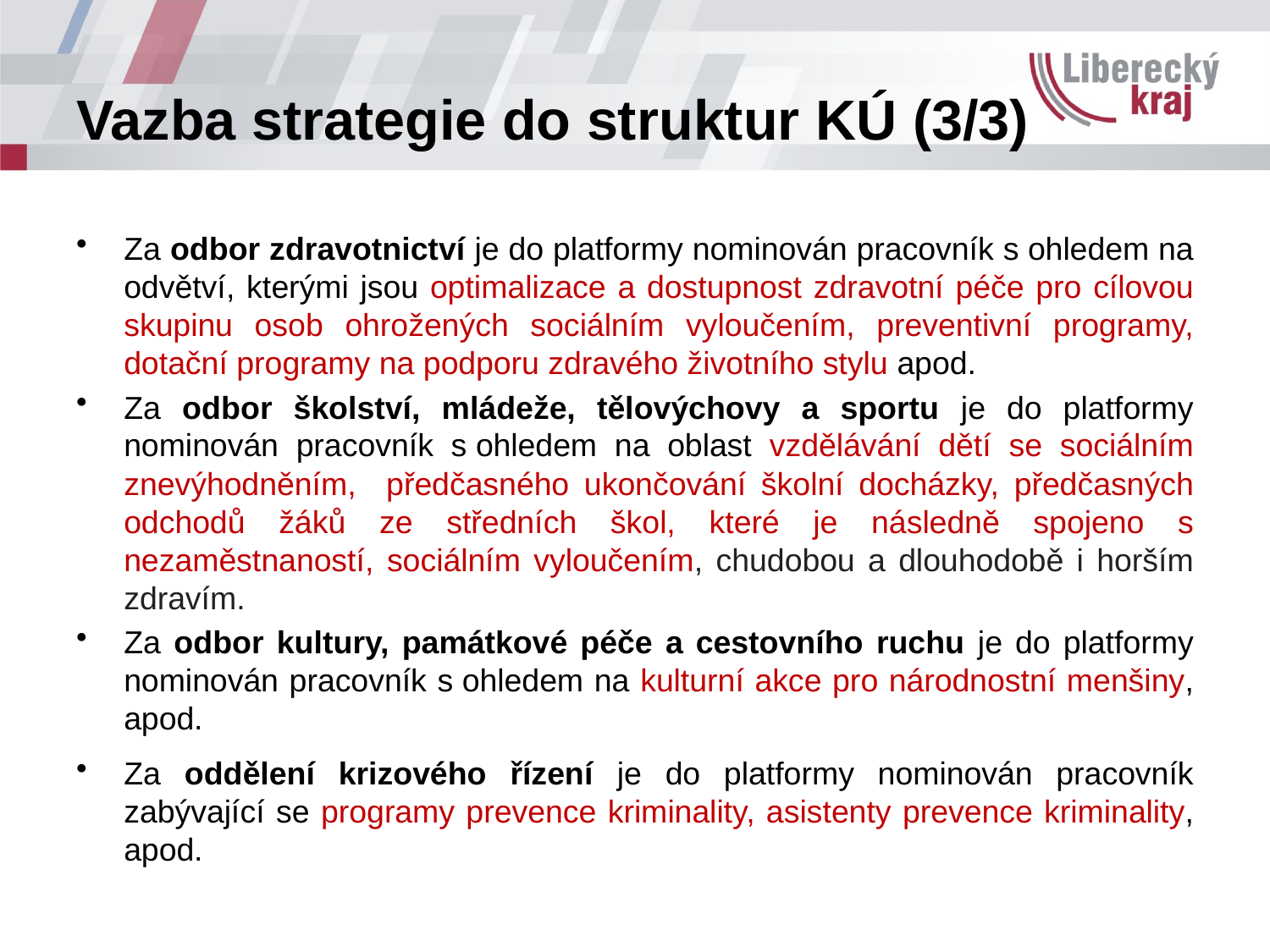

# Vazba strategie do struktur KÚ (3/3)
Za odbor zdravotnictví je do platformy nominován pracovník s ohledem na odvětví, kterými jsou optimalizace a dostupnost zdravotní péče pro cílovou skupinu osob ohrožených sociálním vyloučením, preventivní programy, dotační programy na podporu zdravého životního stylu apod.
Za odbor školství, mládeže, tělovýchovy a sportu je do platformy nominován pracovník s ohledem na oblast vzdělávání dětí se sociálním znevýhodněním,  předčasného ukončování školní docházky, předčasných odchodů žáků ze středních škol, které je následně spojeno s nezaměstnaností, sociálním vyloučením, chudobou a dlouhodobě i horším zdravím.
Za odbor kultury, památkové péče a cestovního ruchu je do platformy nominován pracovník s ohledem na kulturní akce pro národnostní menšiny, apod.
Za oddělení krizového řízení je do platformy nominován pracovník zabývající se programy prevence kriminality, asistenty prevence kriminality, apod.